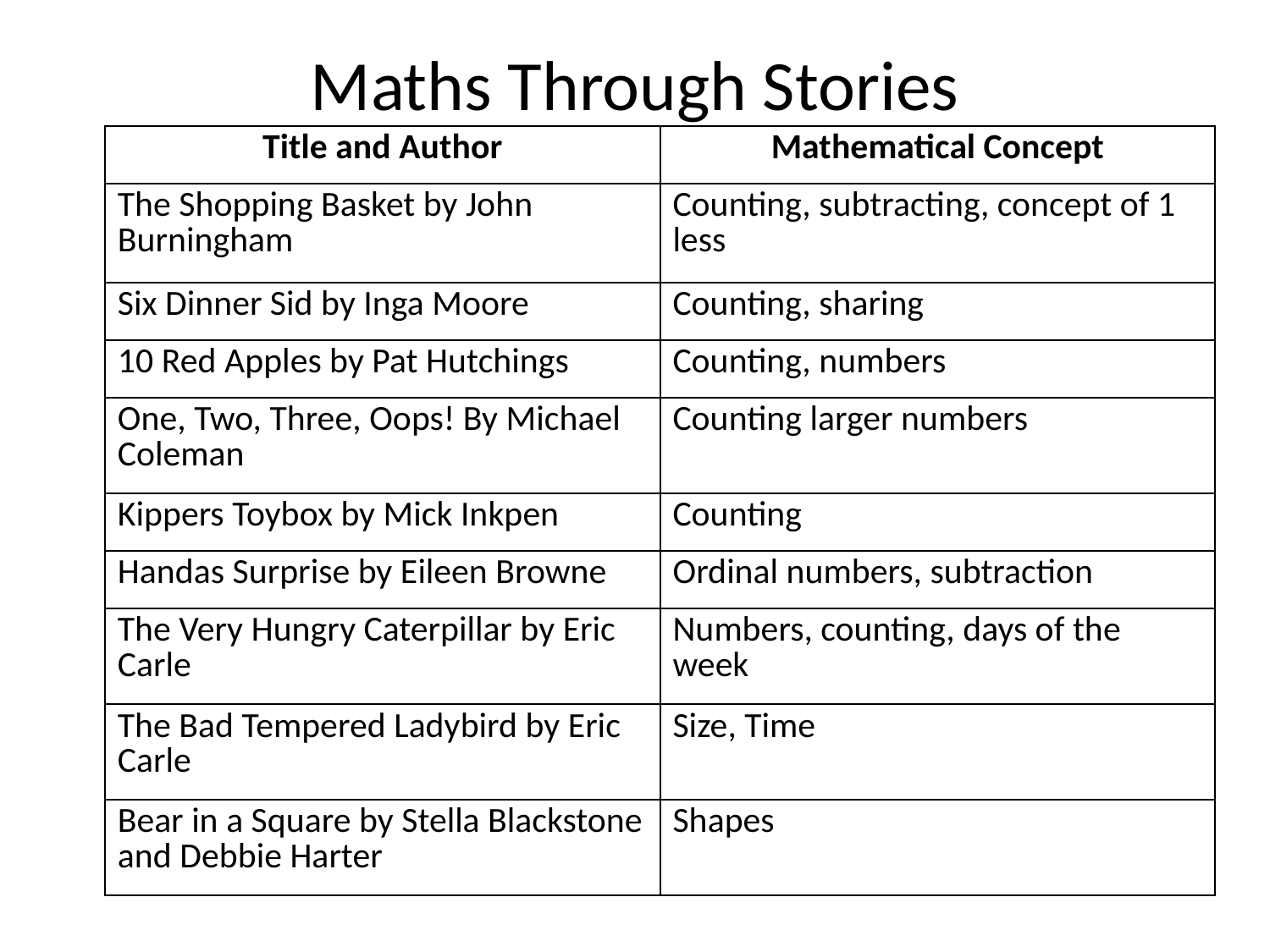

# Maths Through Stories
| Title and Author | Mathematical Concept |
| --- | --- |
| The Shopping Basket by John Burningham | Counting, subtracting, concept of 1 less |
| Six Dinner Sid by Inga Moore | Counting, sharing |
| 10 Red Apples by Pat Hutchings | Counting, numbers |
| One, Two, Three, Oops! By Michael Coleman | Counting larger numbers |
| Kippers Toybox by Mick Inkpen | Counting |
| Handas Surprise by Eileen Browne | Ordinal numbers, subtraction |
| The Very Hungry Caterpillar by Eric Carle | Numbers, counting, days of the week |
| The Bad Tempered Ladybird by Eric Carle | Size, Time |
| Bear in a Square by Stella Blackstone and Debbie Harter | Shapes |